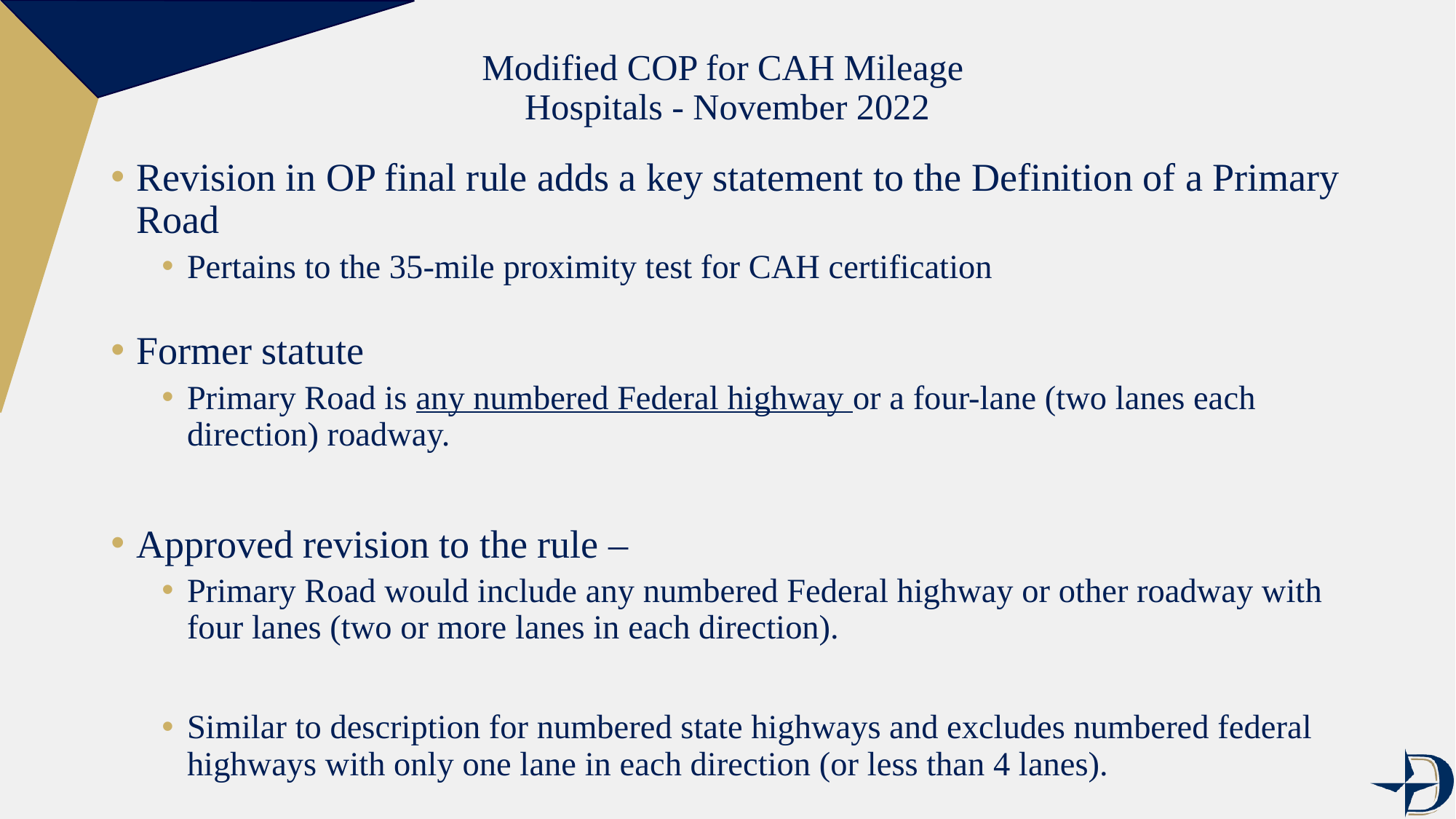

# Modified COP for CAH Mileage Hospitals - November 2022
Revision in OP final rule adds a key statement to the Definition of a Primary Road
Pertains to the 35-mile proximity test for CAH certification

Former statute
Primary Road is any numbered Federal highway or a four-lane (two lanes each direction) roadway.

Approved revision to the rule –
Primary Road would include any numbered Federal highway or other roadway with four lanes (two or more lanes in each direction).

Similar to description for numbered state highways and excludes numbered federal highways with only one lane in each direction (or less than 4 lanes).